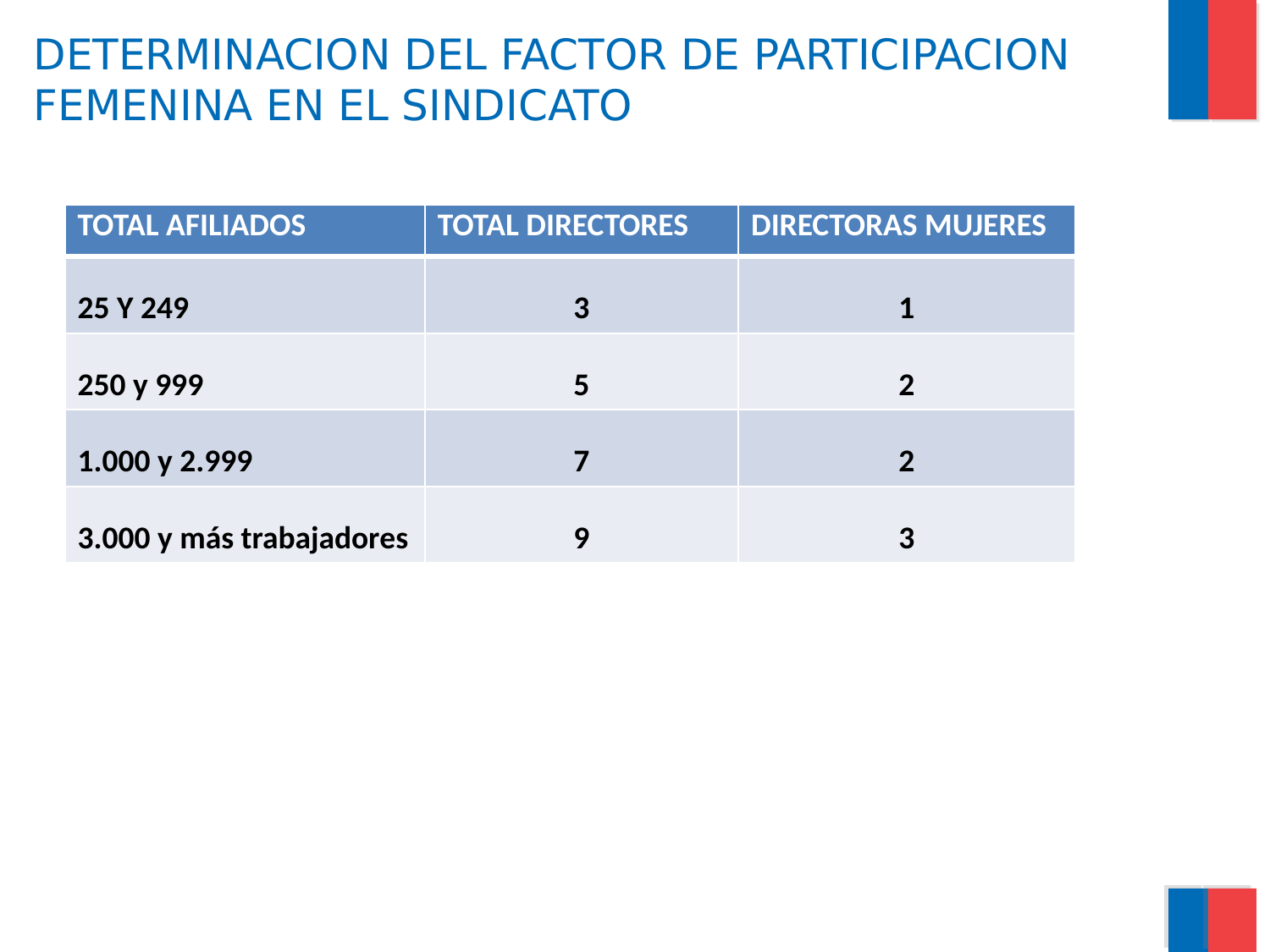

# DETERMINACION DEL FACTOR DE PARTICIPACION FEMENINA EN EL SINDICATO
| TOTAL AFILIADOS | TOTAL DIRECTORES | DIRECTORAS MUJERES |
| --- | --- | --- |
| 25 Y 249 | 3 | 1 |
| 250 y 999 | 5 | 2 |
| 1.000 y 2.999 | 7 | 2 |
| 3.000 y más trabajadores | 9 | 3 |